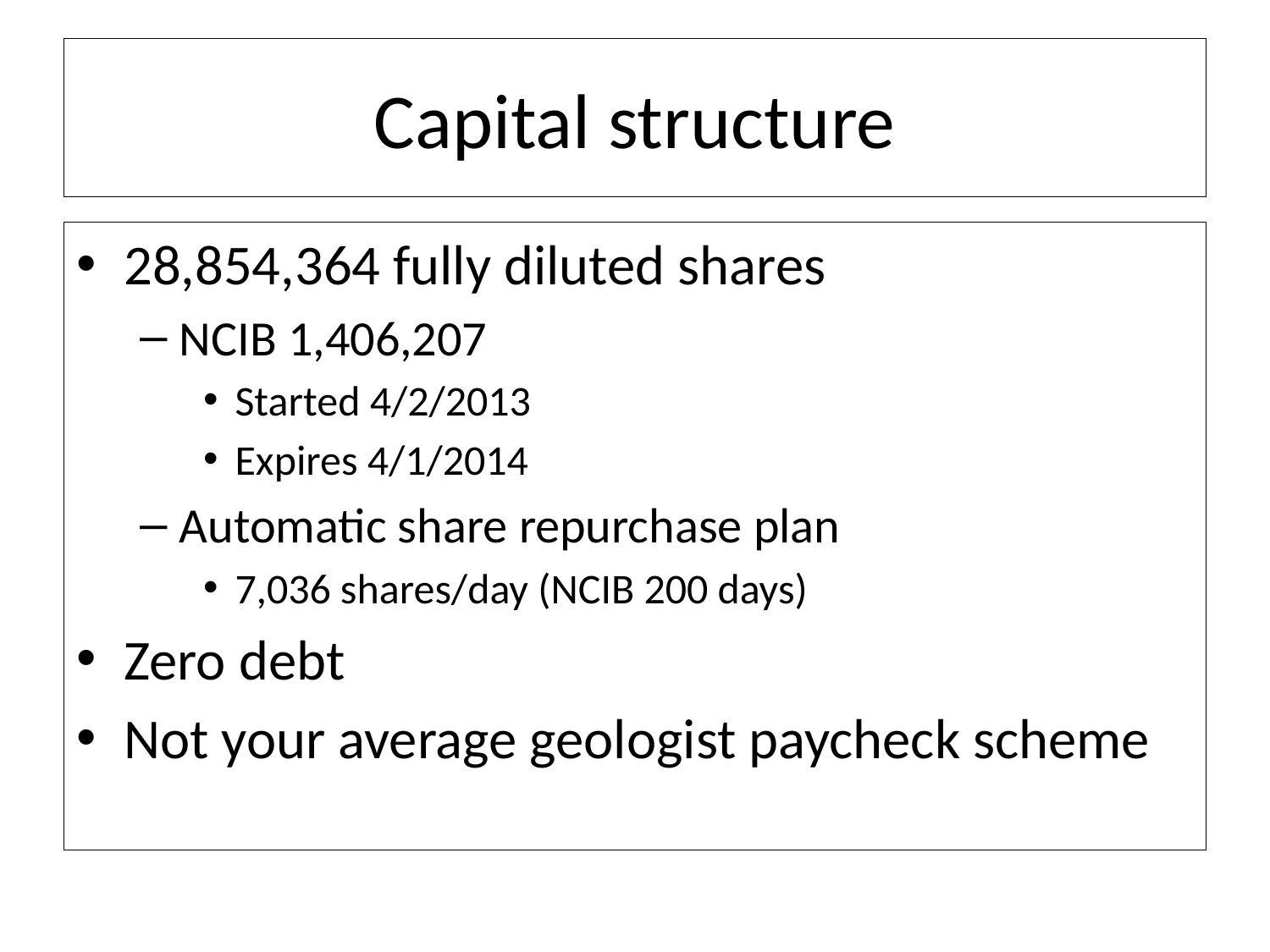

# Capital structure
28,854,364 fully diluted shares
NCIB 1,406,207
Started 4/2/2013
Expires 4/1/2014
Automatic share repurchase plan
7,036 shares/day (NCIB 200 days)
Zero debt
Not your average geologist paycheck scheme